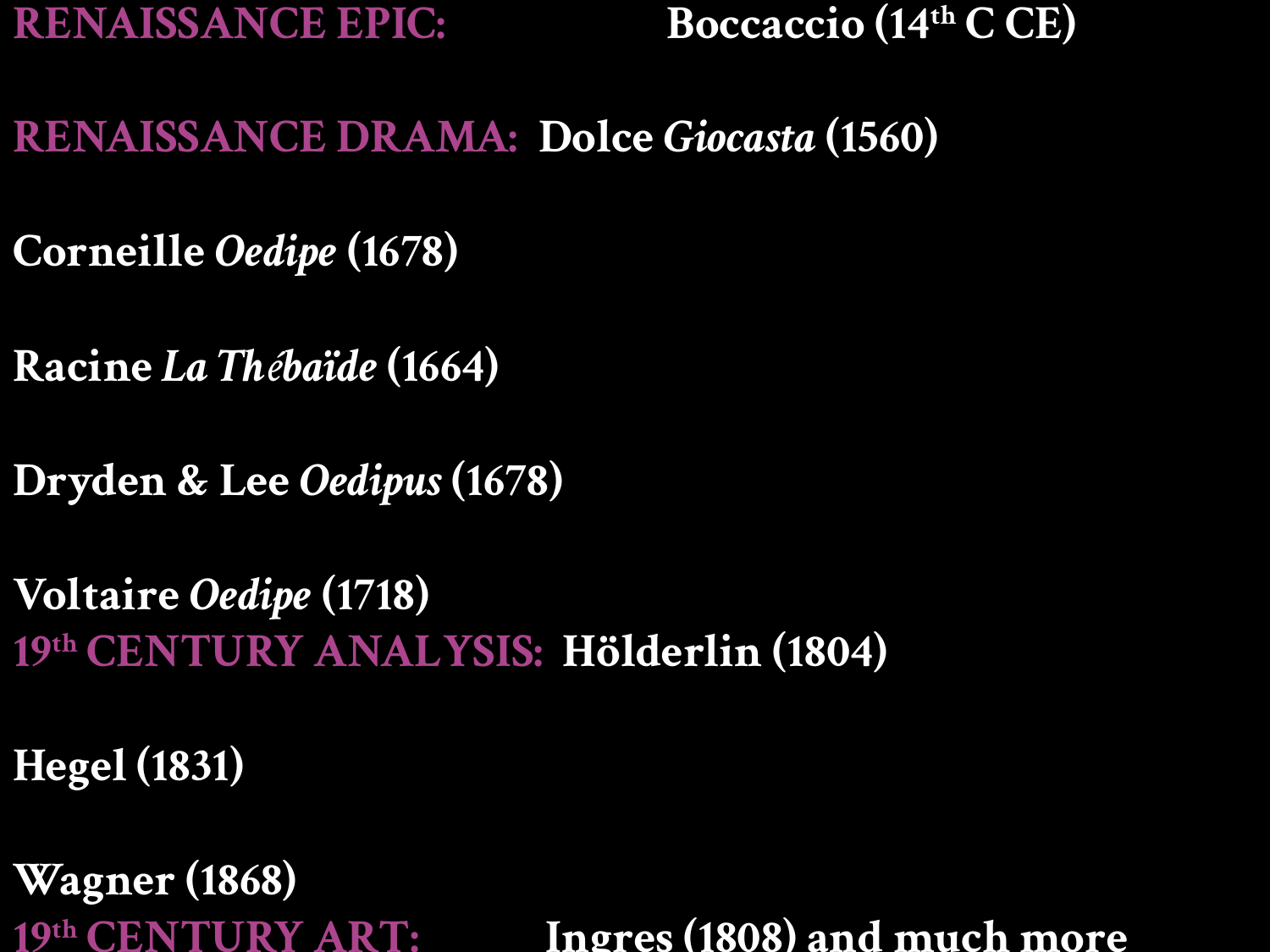

MEDIEVAL ROMANCE:     Roman de Thébes

RENAISSANCE EPIC: 		  Boccaccio (14th C CE)

RENAISSANCE DRAMA:	  Dolce Giocasta (1560)
									  Corneille Oedipe (1678)
									  Racine La Thébaïde (1664)
									  Dryden & Lee Oedipus (1678)
									  Voltaire Oedipe (1718)
19th CENTURY ANALYSIS:  Hölderlin (1804)
									  Hegel (1831)
									  Wagner (1868)
19th CENTURY ART:             Ingres (1808) and much more